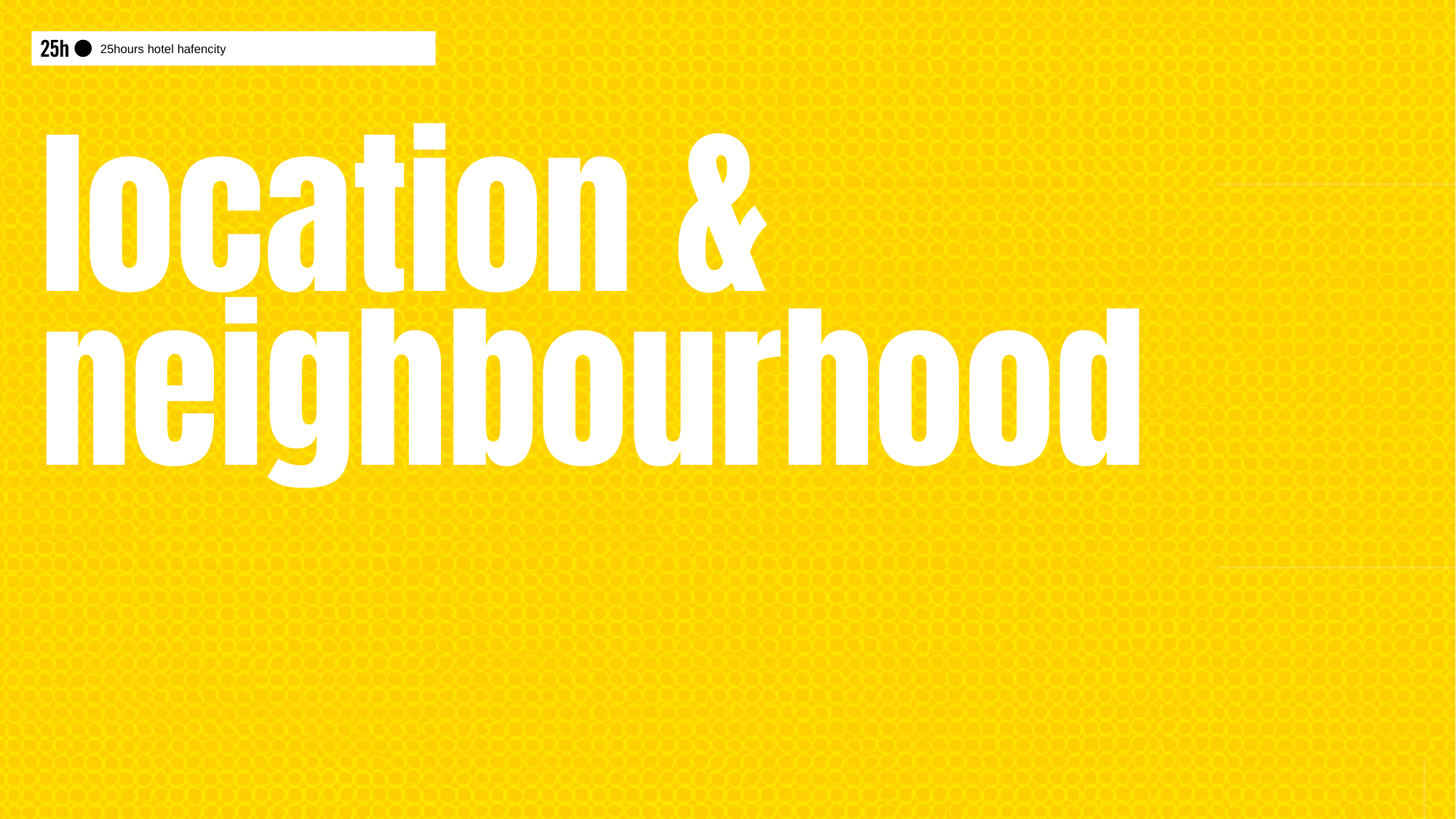

25hours hotel hafencity
# location & neighbourhood